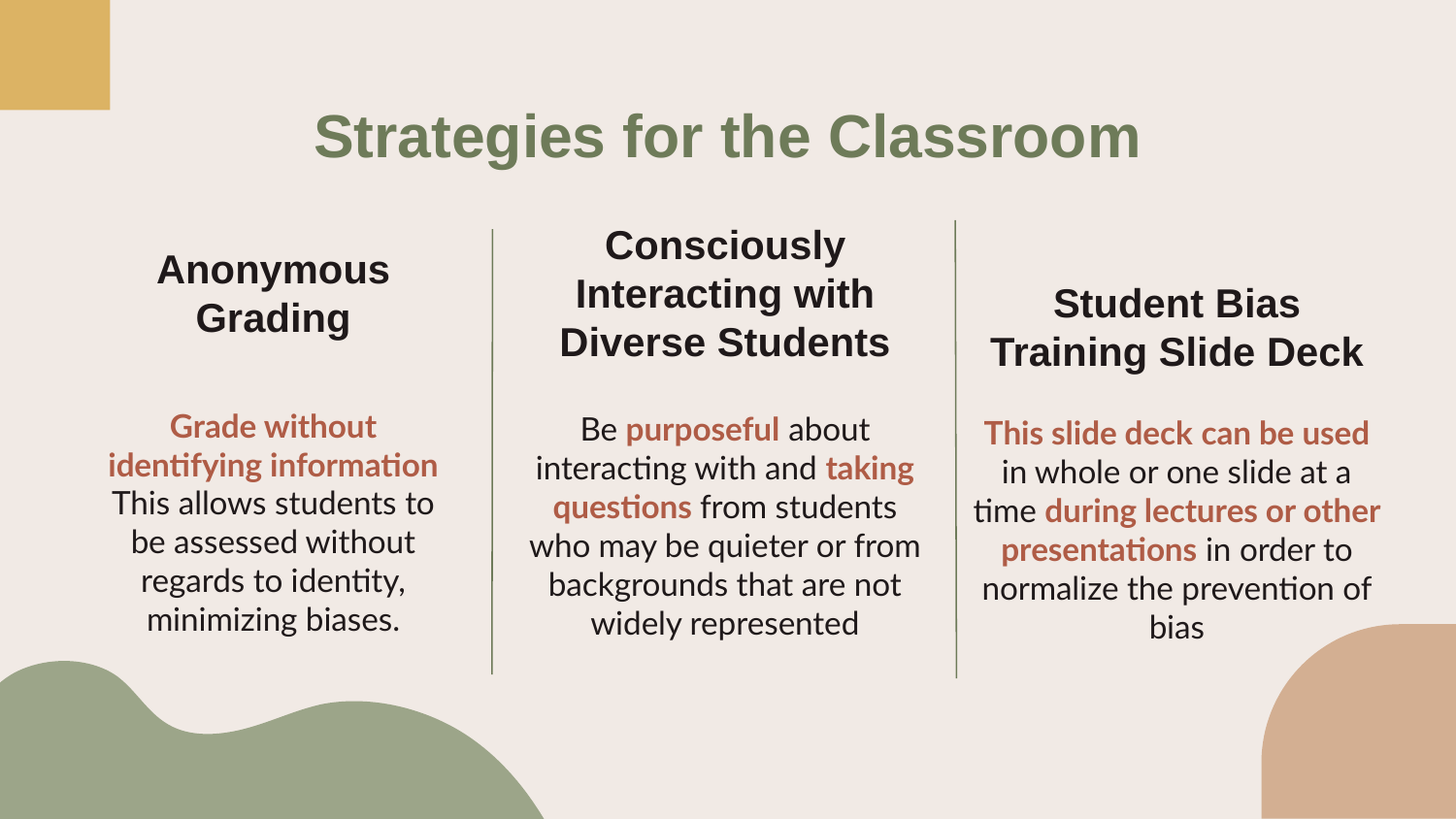

# Strategies for the Classroom
Student Bias Training Slide Deck
Consciously Interacting with Diverse Students
Anonymous Grading
Grade without identifying information This allows students to be assessed without regards to identity, minimizing biases.
Be purposeful about interacting with and taking questions from students who may be quieter or from backgrounds that are not widely represented
This slide deck can be used in whole or one slide at a time during lectures or other presentations in order to normalize the prevention of bias